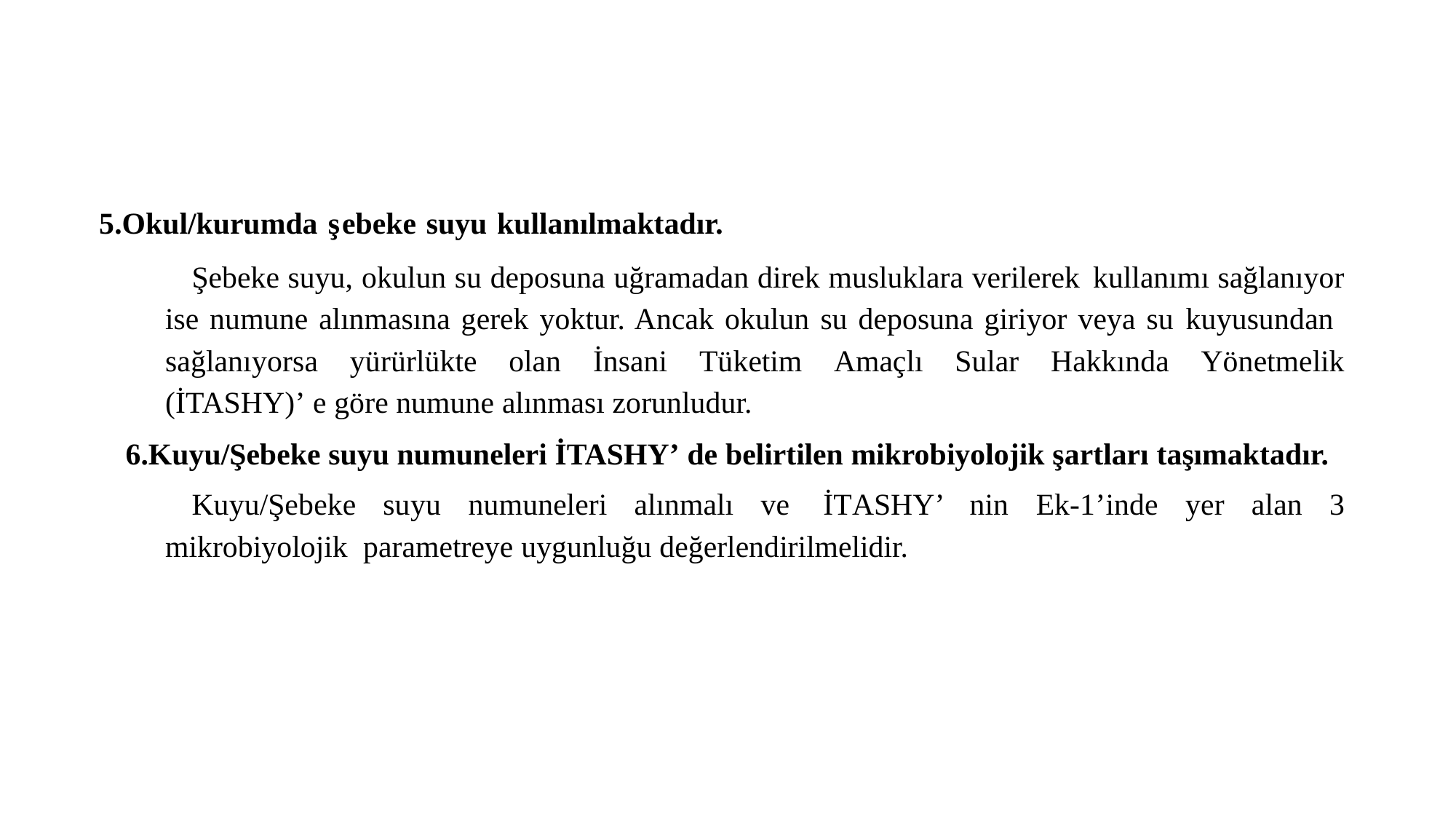

5.Okul/kurumda şebeke suyu kullanılmaktadır.
Şebeke suyu, okulun su deposuna uğramadan direk musluklara verilerek kullanımı sağlanıyor ise numune alınmasına gerek yoktur. Ancak okulun su deposuna giriyor veya su kuyusundan  sağlanıyorsa  yürürlükte  olan  İnsani  Tüketim  Amaçlı  Sular  Hakkında  Yönetmelik (İTASHY)’ e göre numune alınması zorunludur.
6.Kuyu/Şebeke suyu numuneleri İTASHY’ de belirtilen mikrobiyolojik şartları taşımaktadır.
Kuyu/Şebeke   suyu   numuneleri   alınmalı   ve    İTASHY’   nin   Ek-1’inde   yer   alan   3 mikrobiyolojik  parametreye uygunluğu değerlendirilmelidir.